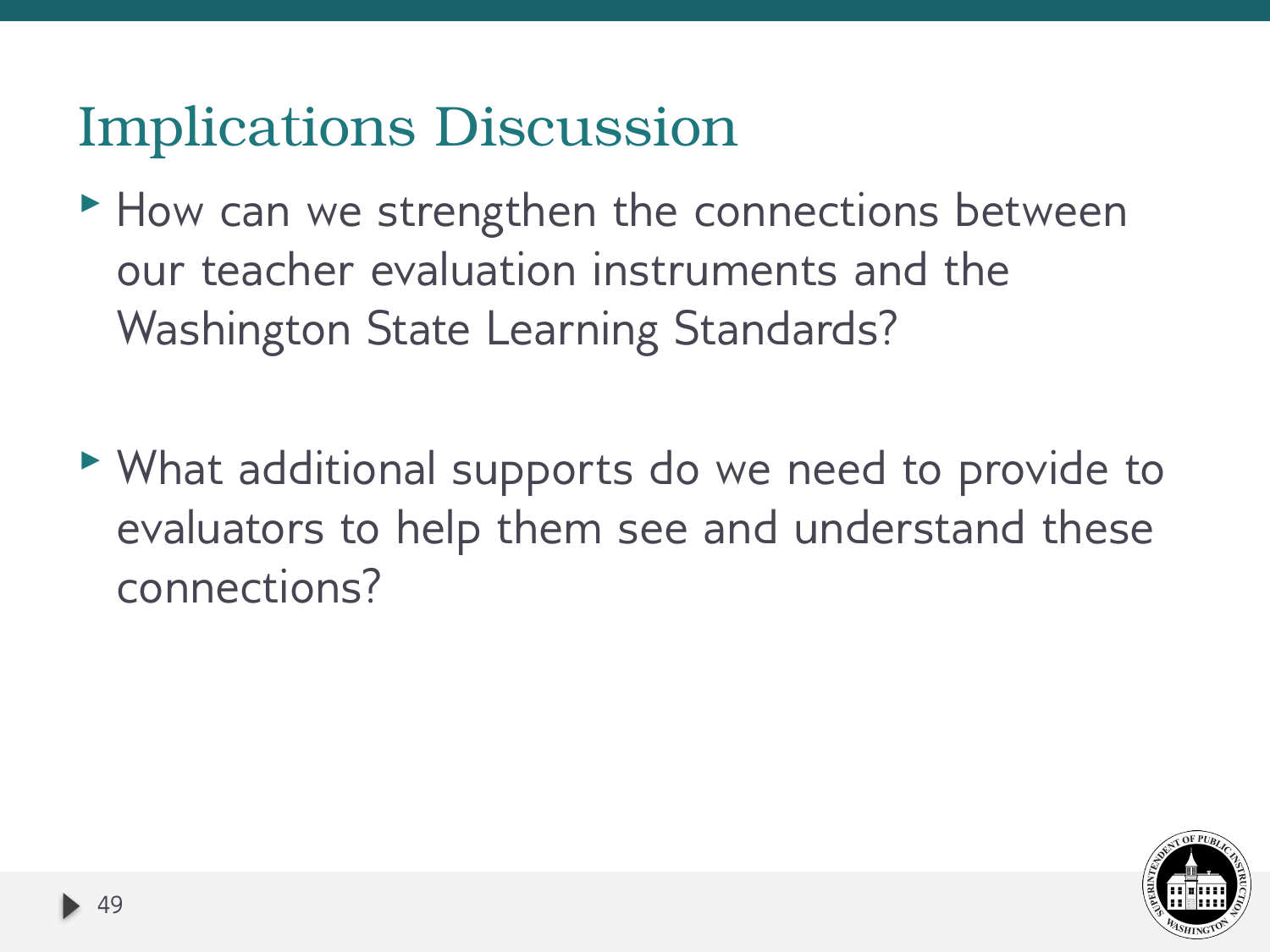

# Implications Discussion
How can we strengthen the connections between our teacher evaluation instruments and the Washington State Learning Standards?

What additional supports do we need to provide to evaluators to help them see and understand these connections?

49